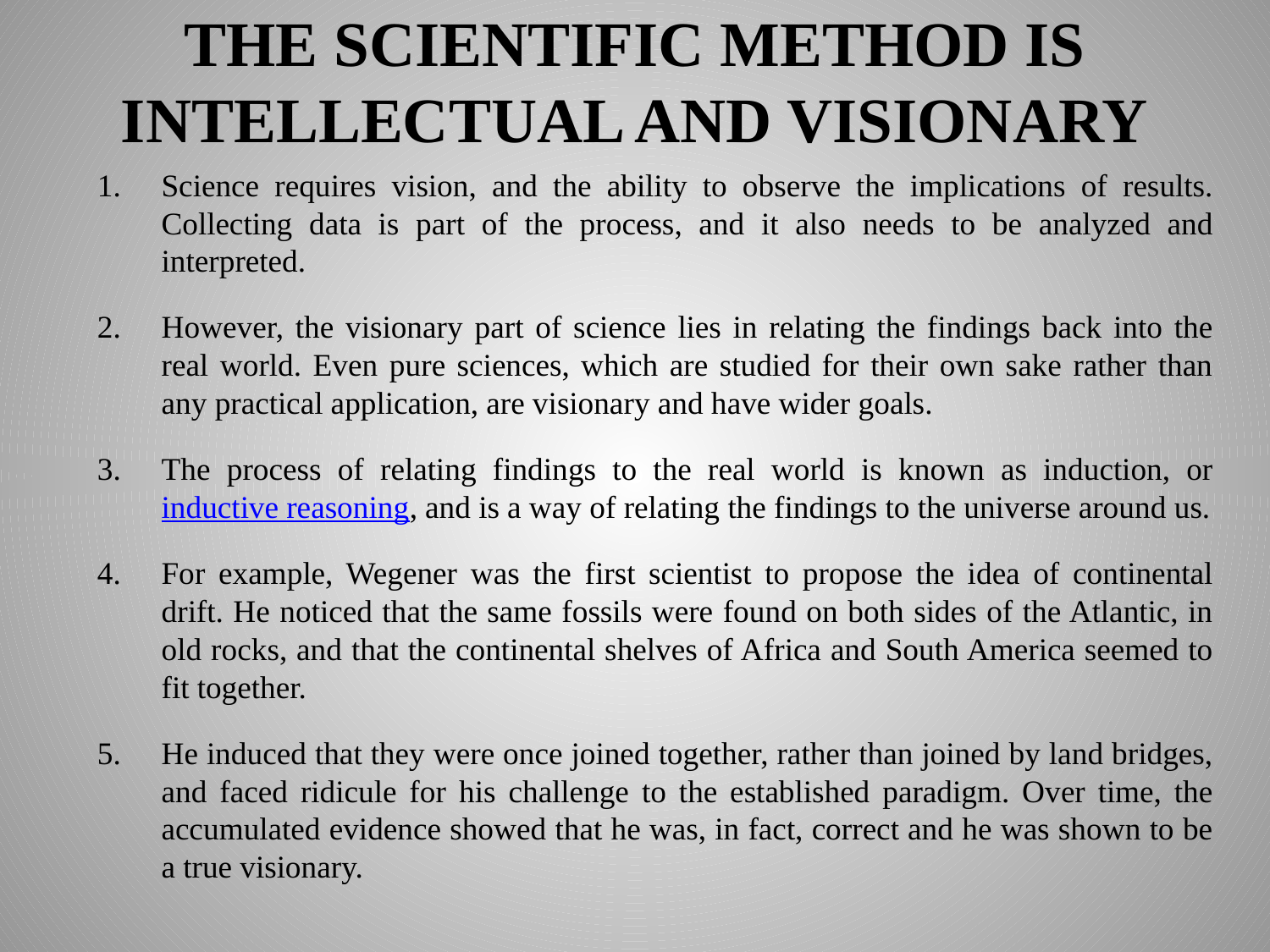

# THE SCIENTIFIC METHOD IS INTELLECTUAL AND VISIONARY
Science requires vision, and the ability to observe the implications of results. Collecting data is part of the process, and it also needs to be analyzed and interpreted.

However, the visionary part of science lies in relating the findings back into the real world. Even pure sciences, which are studied for their own sake rather than any practical application, are visionary and have wider goals.

The process of relating findings to the real world is known as induction, or inductive reasoning, and is a way of relating the findings to the universe around us.

For example, Wegener was the first scientist to propose the idea of continental drift. He noticed that the same fossils were found on both sides of the Atlantic, in old rocks, and that the continental shelves of Africa and South America seemed to fit together.

He induced that they were once joined together, rather than joined by land bridges, and faced ridicule for his challenge to the established paradigm. Over time, the accumulated evidence showed that he was, in fact, correct and he was shown to be a true visionary.